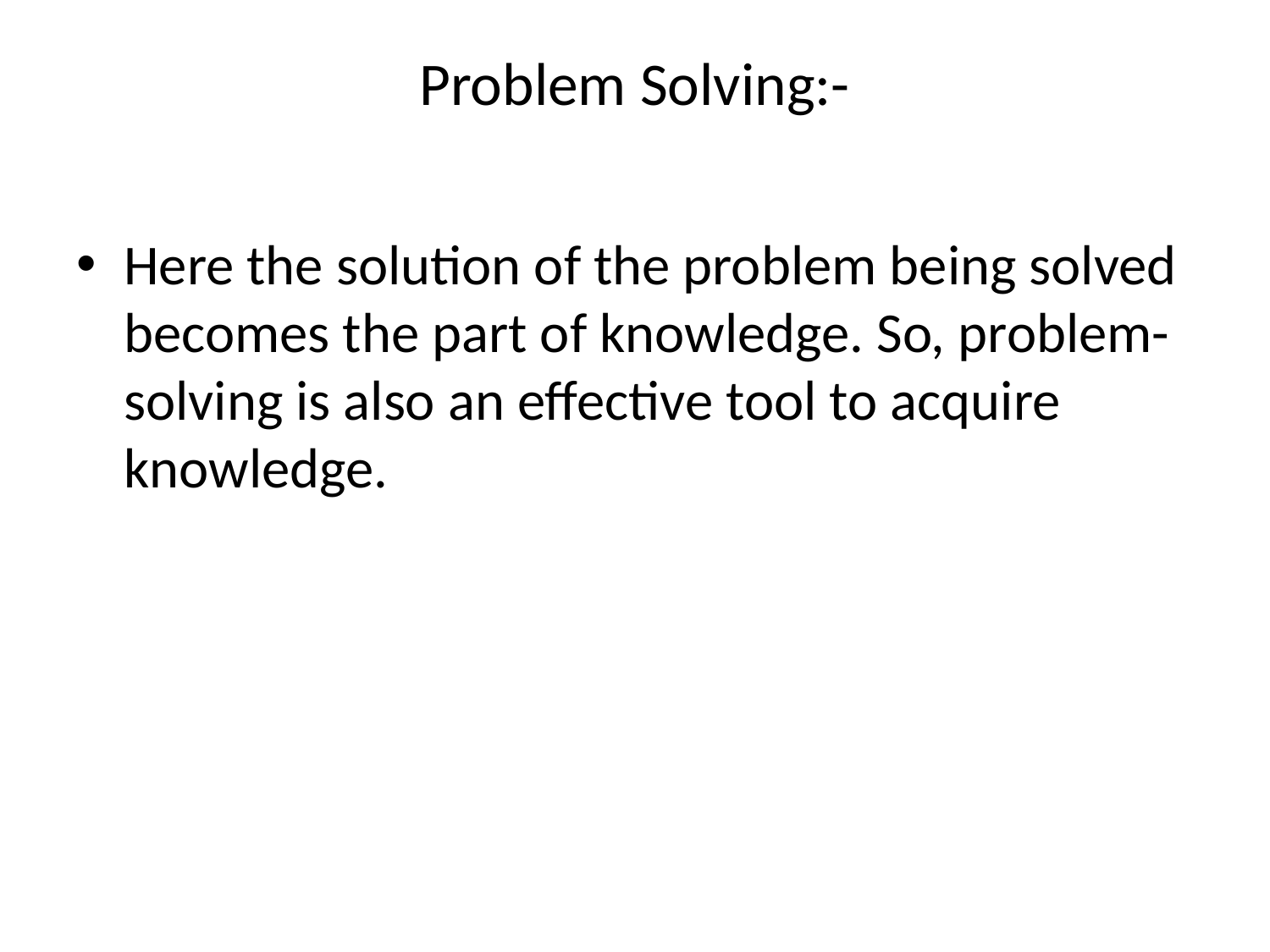

# Problem Solving:-
Here the solution of the problem being solved becomes the part of knowledge. So, problem-solving is also an effective tool to acquire knowledge.